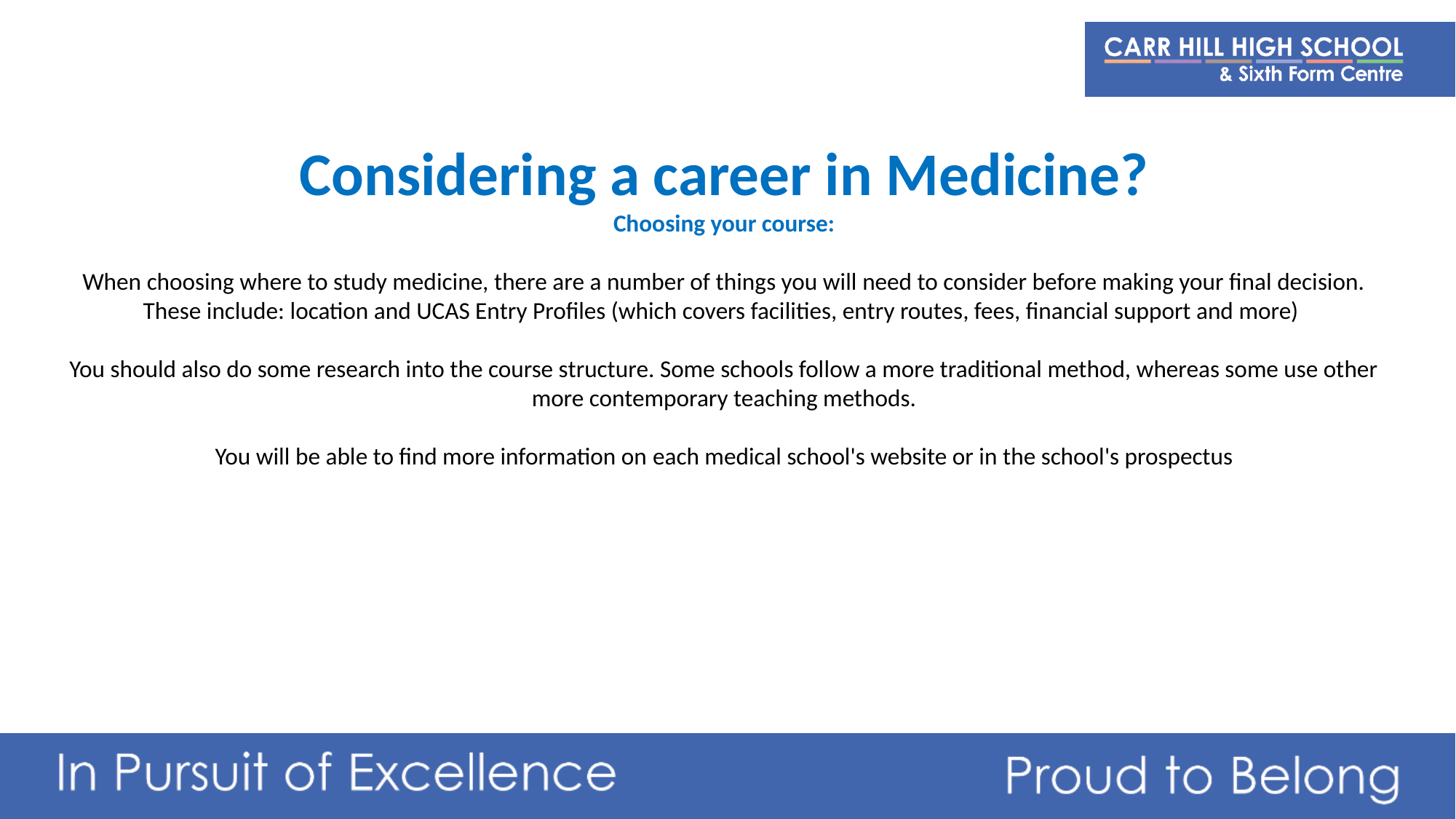

Considering a career in Medicine?
Choosing your course:

When choosing where to study medicine, there are a number of things you will need to consider before making your final decision. These include: location and UCAS Entry Profiles (which covers facilities, entry routes, fees, financial support and more) 
You should also do some research into the course structure. Some schools follow a more traditional method, whereas some use other more contemporary teaching methods.
You will be able to find more information on each medical school's website or in the school's prospectus